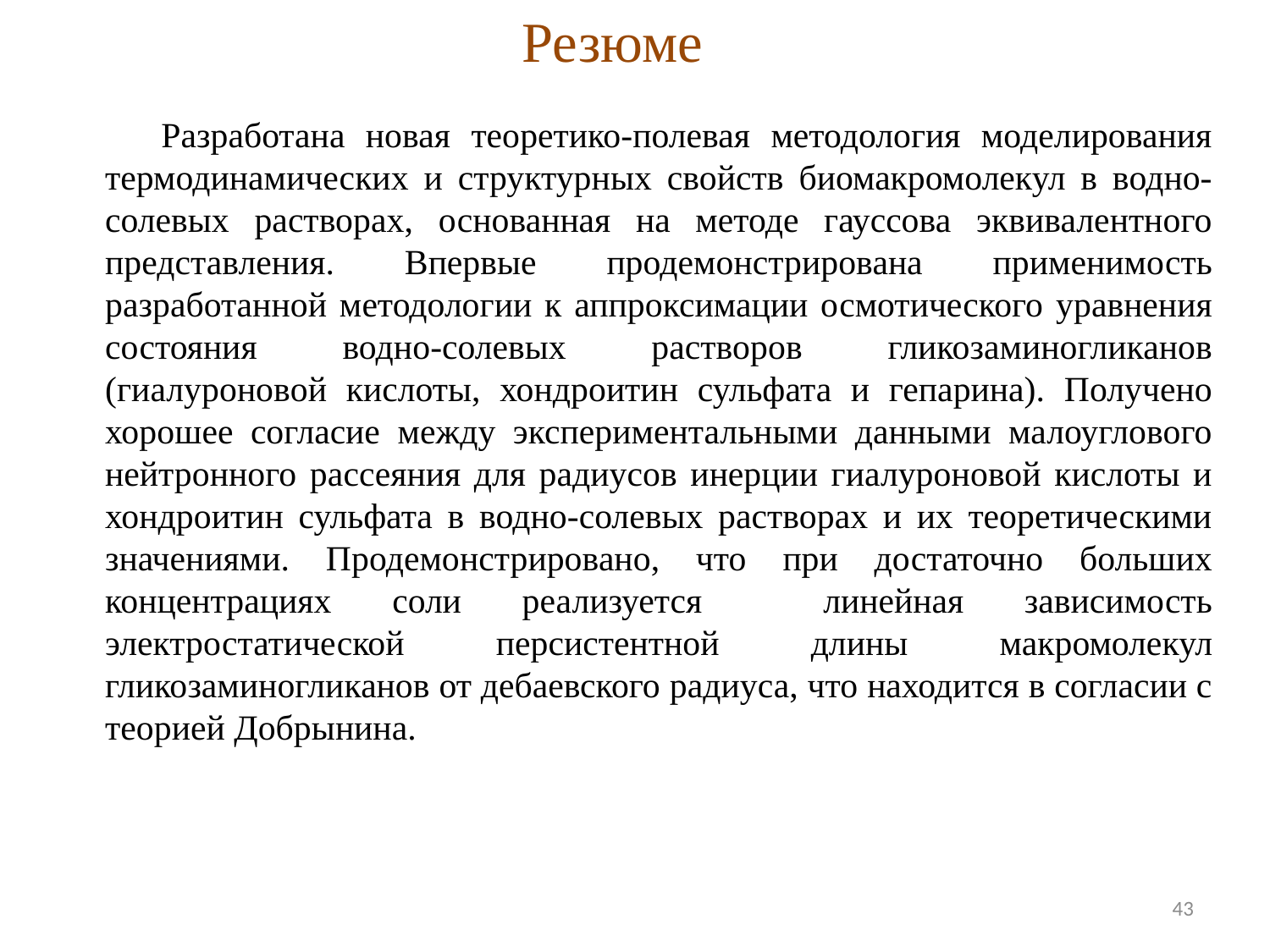

Резюме
     Разработана новая теоретико-полевая методология моделирования термодинамических и структурных свойств биомакромолекул в водно-солевых растворах, основанная на методе гауссова эквивалентного представления. Впервые продемонстрирована применимость разработанной методологии к аппроксимации осмотического уравнения состояния водно-солевых растворов гликозаминогликанов (гиалуроновой кислоты, хондроитин сульфата и гепарина). Получено хорошее согласие между экспериментальными данными малоуглового нейтронного рассеяния для радиусов инерции гиалуроновой кислоты и хондроитин сульфата в водно-солевых растворах и их теоретическими значениями. Продемонстрировано, что при достаточно больших концентрациях соли реализуется  линейная зависимость электростатической персистентной длины макромолекул гликозаминогликанов от дебаевского радиуса, что находится в согласии с теорией Добрынина.
43